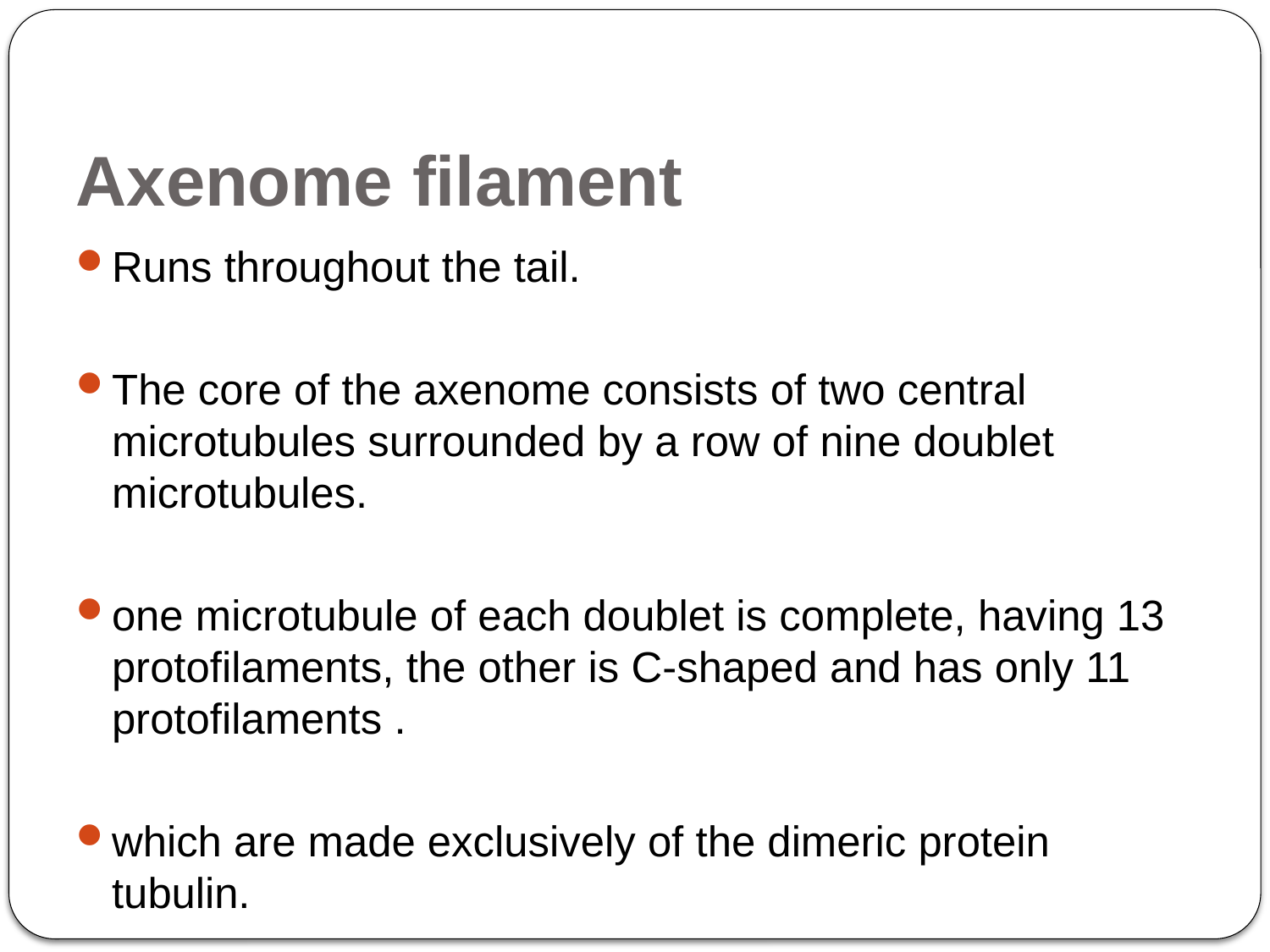

# Axenome filament
Runs throughout the tail.

The core of the axenome consists of two central microtubules surrounded by a row of nine doublet microtubules.

one microtubule of each doublet is complete, having 13 protofilaments, the other is C-shaped and has only 11 protofilaments .

which are made exclusively of the dimeric protein tubulin.